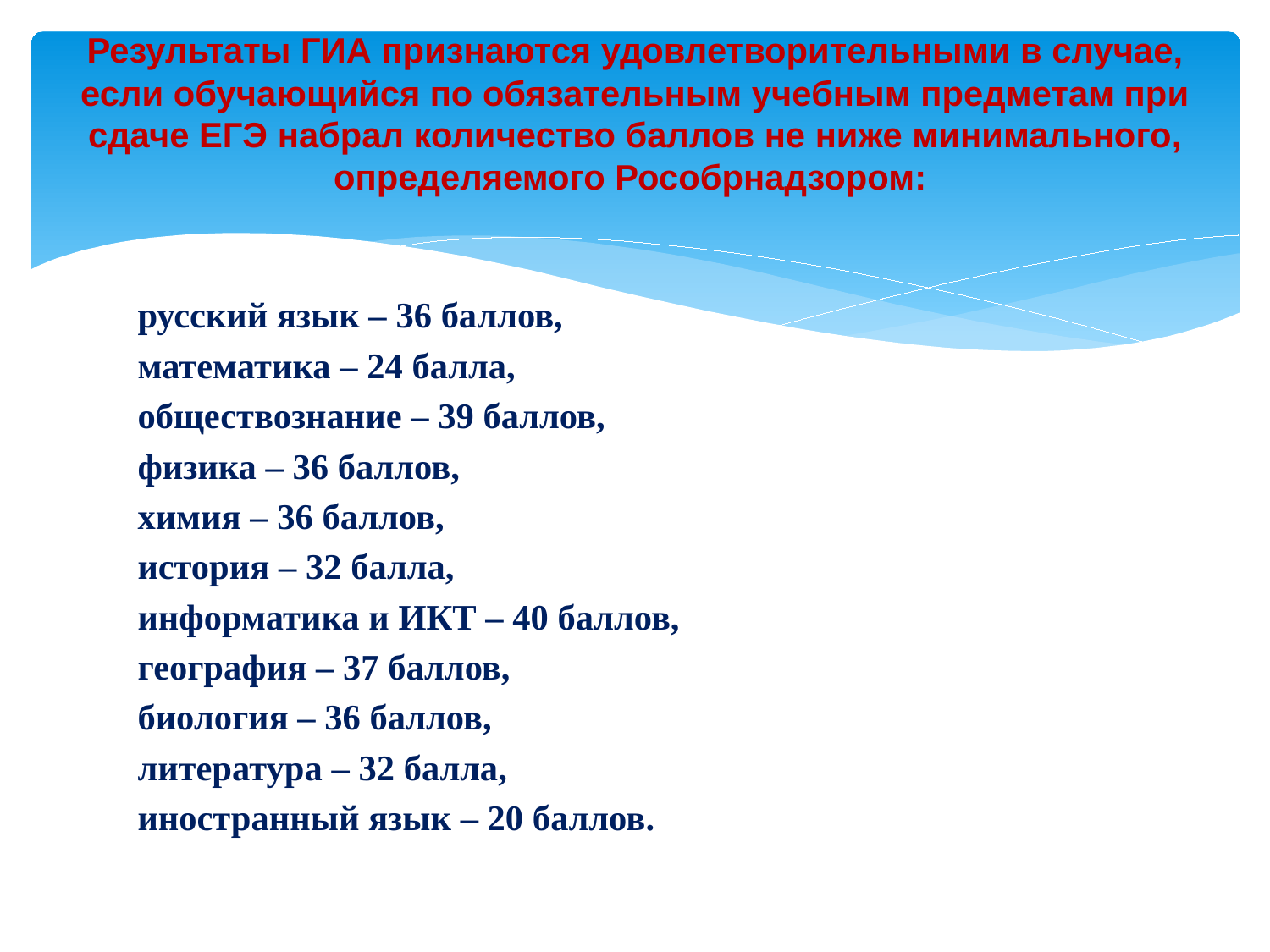

# Результаты ГИА признаются удовлетворительными в случае, если обучающийся по обязательным учебным предметам при сдаче ЕГЭ набрал количество баллов не ниже минимального, определяемого Рособрнадзором:
русский язык – 36 баллов,
математика – 24 балла,
обществознание – 39 баллов,
физика – 36 баллов,
химия – 36 баллов,
история – 32 балла,
информатика и ИКТ – 40 баллов,
география – 37 баллов,
биология – 36 баллов,
литература – 32 балла,
иностранный язык – 20 баллов.